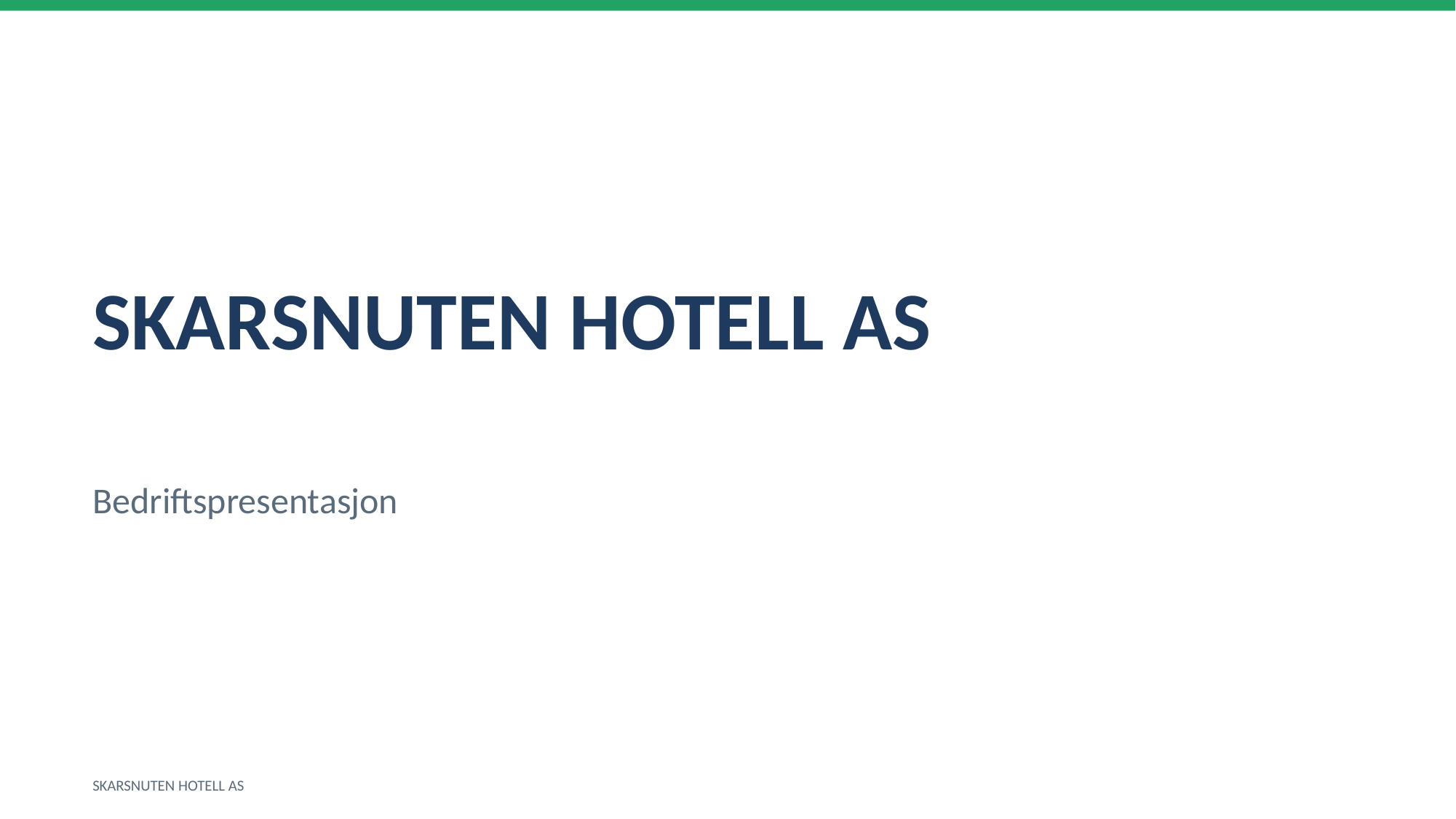

SKARSNUTEN HOTELL AS
Bedriftspresentasjon
SKARSNUTEN HOTELL AS